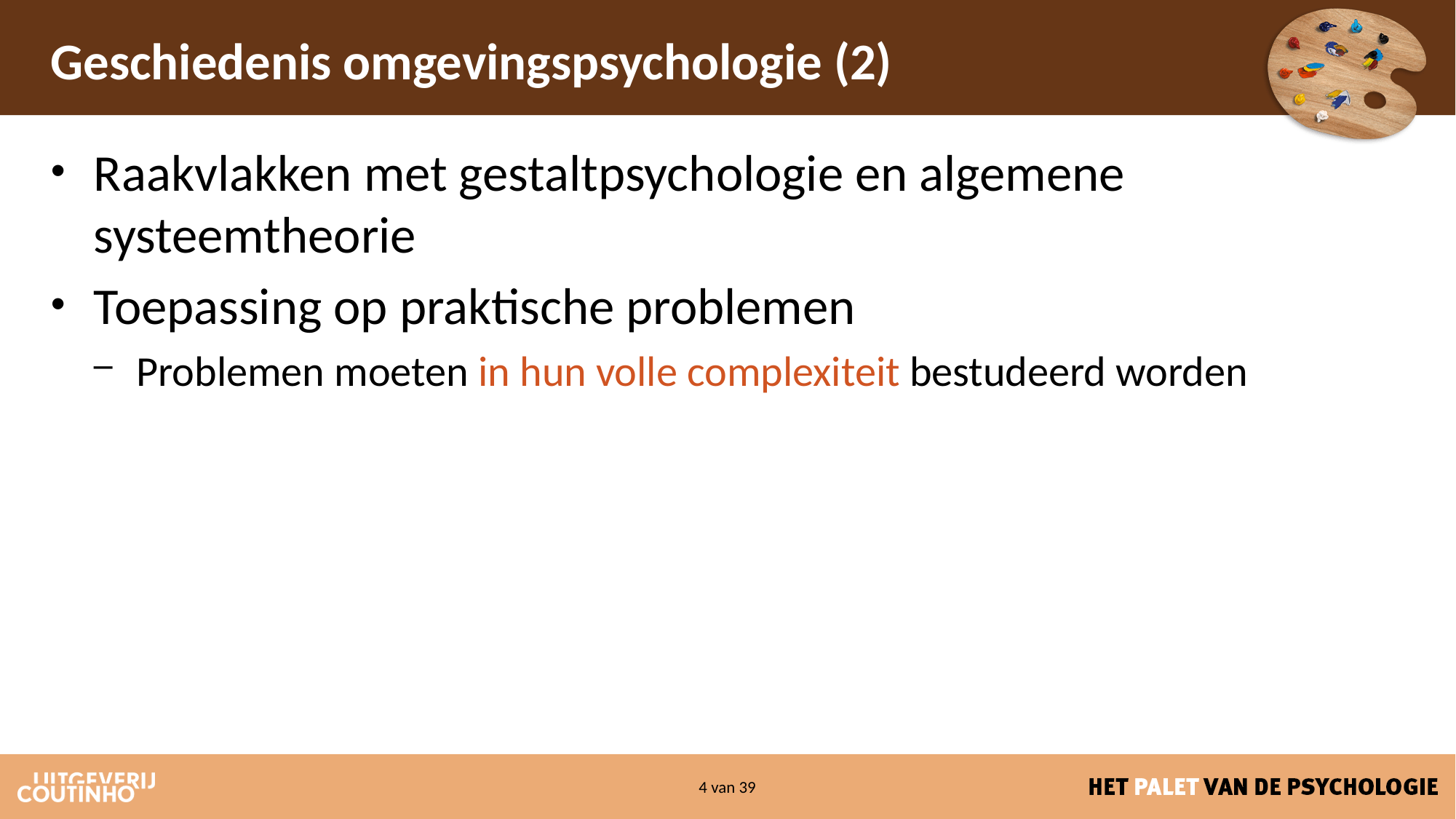

# Geschiedenis omgevingspsychologie (2)
Raakvlakken met gestaltpsychologie en algemene systeemtheorie
Toepassing op praktische problemen
Problemen moeten in hun volle complexiteit bestudeerd worden